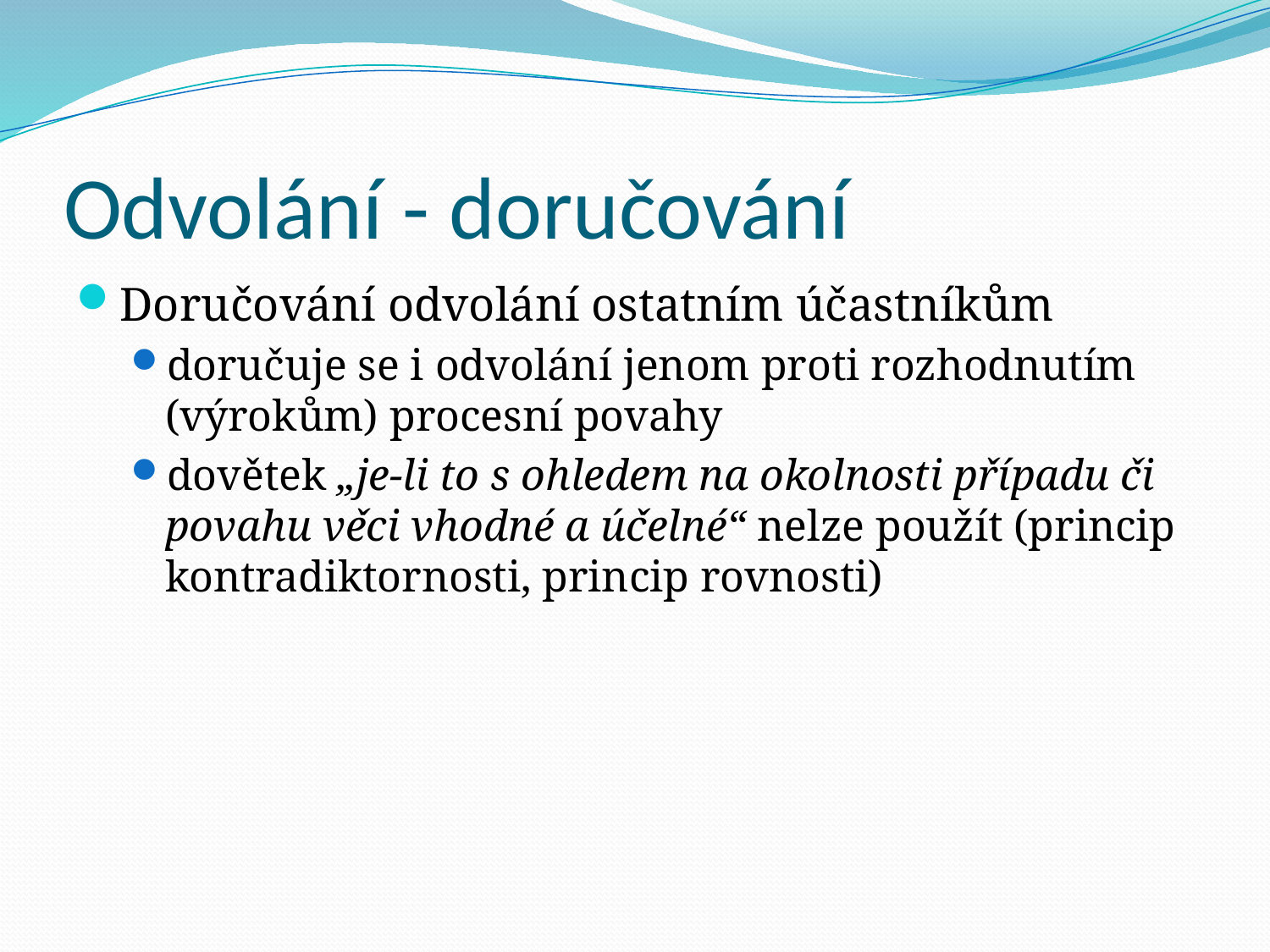

# Odvolání - doručování
Doručování odvolání ostatním účastníkům
doručuje se i odvolání jenom proti rozhodnutím (výrokům) procesní povahy
dovětek „je-li to s ohledem na okolnosti případu či povahu věci vhodné a účelné“ nelze použít (princip kontradiktornosti, princip rovnosti)